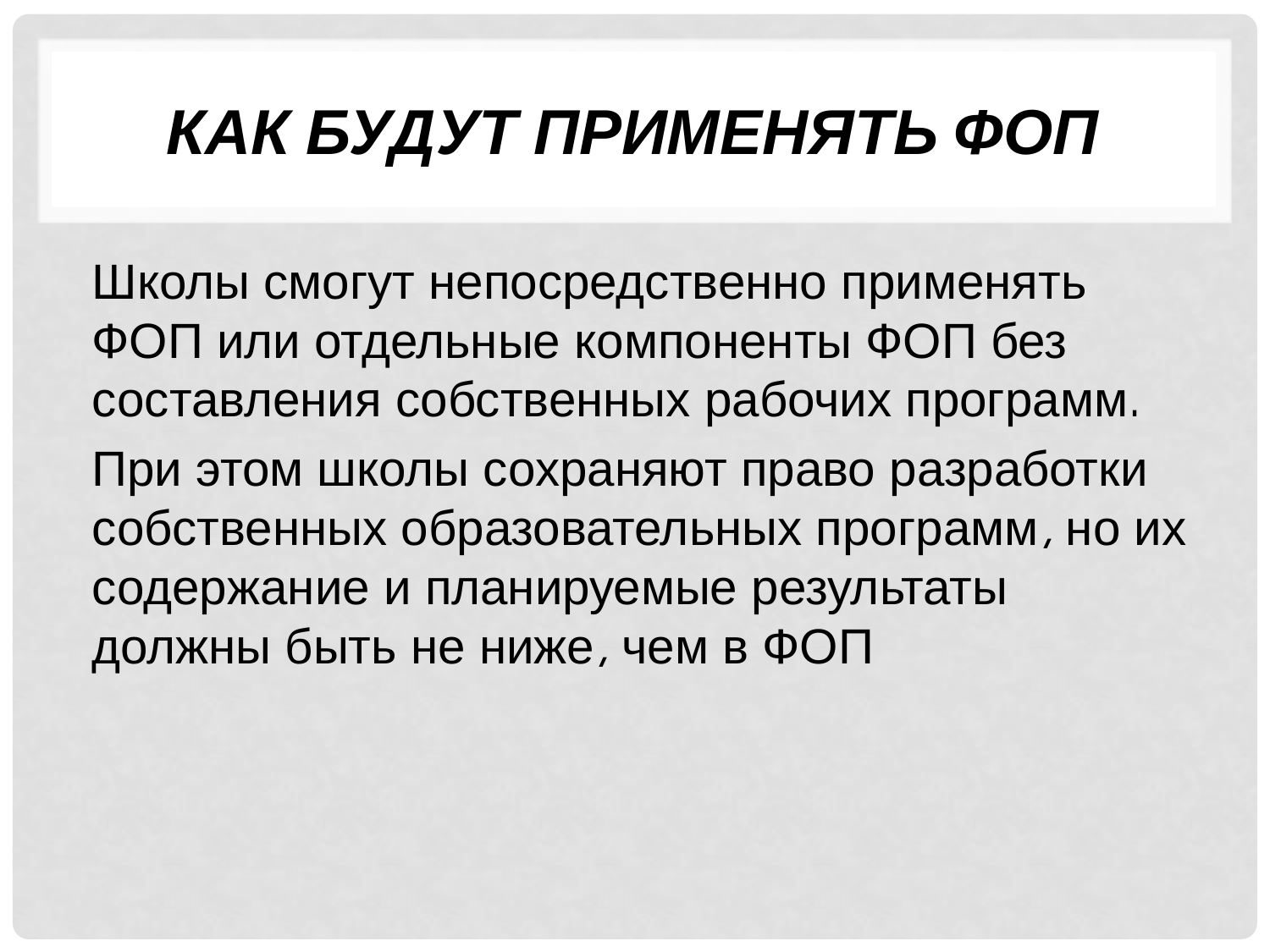

# Как будут применять ФОП
Школы смогут непосредственно применять ФОП или отдельные компоненты ФОП без составления собственных рабочих программ.
При этом школы сохраняют право разработки собственных образовательных программ, но их содержание и планируемые результаты должны быть не ниже, чем в ФОП